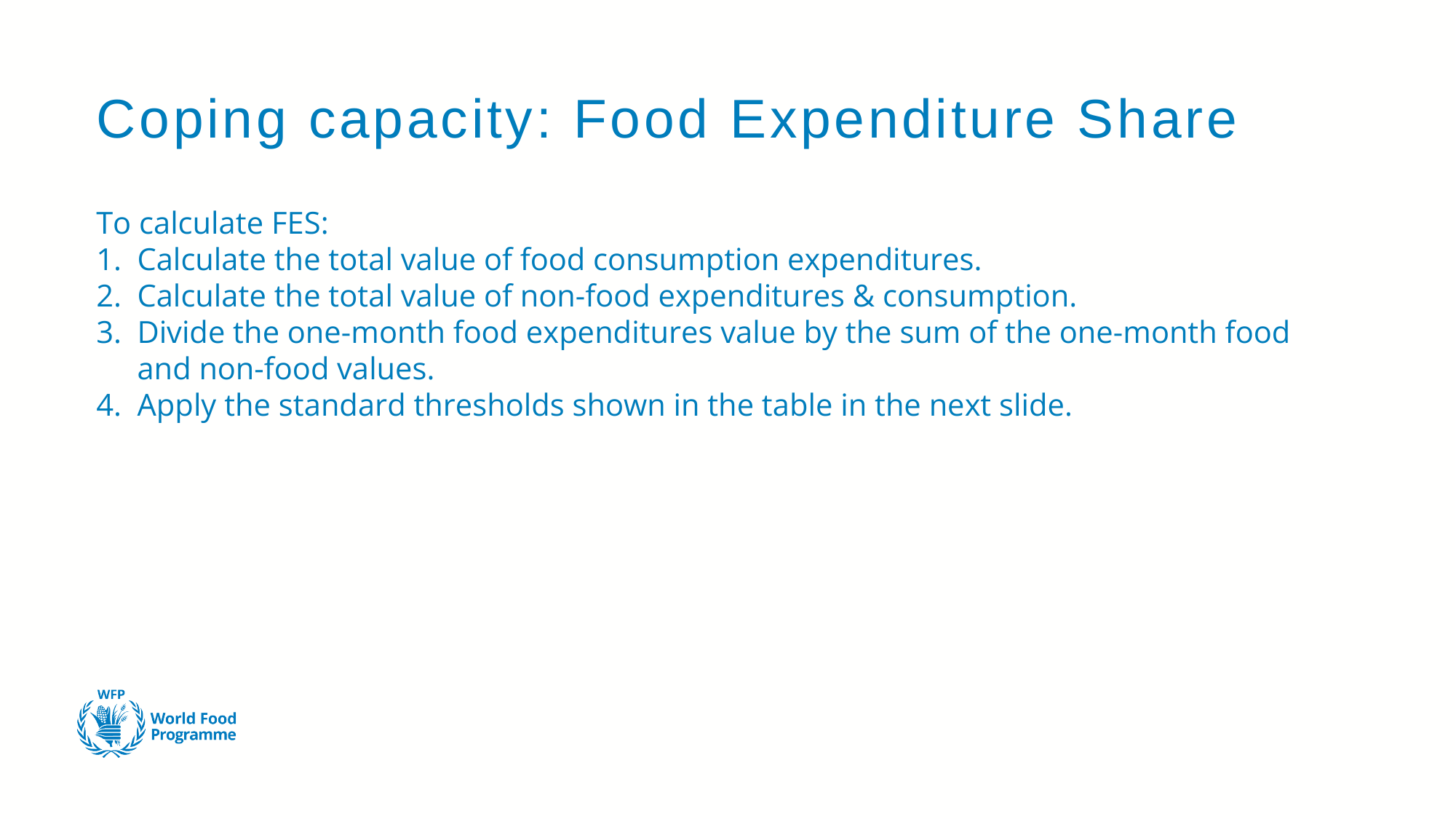

# Coping capacity: Food Expenditure Share
To calculate FES:
Calculate the total value of food consumption expenditures.
Calculate the total value of non-food expenditures & consumption.
Divide the one-month food expenditures value by the sum of the one-month food and non-food values.
Apply the standard thresholds shown in the table in the next slide.